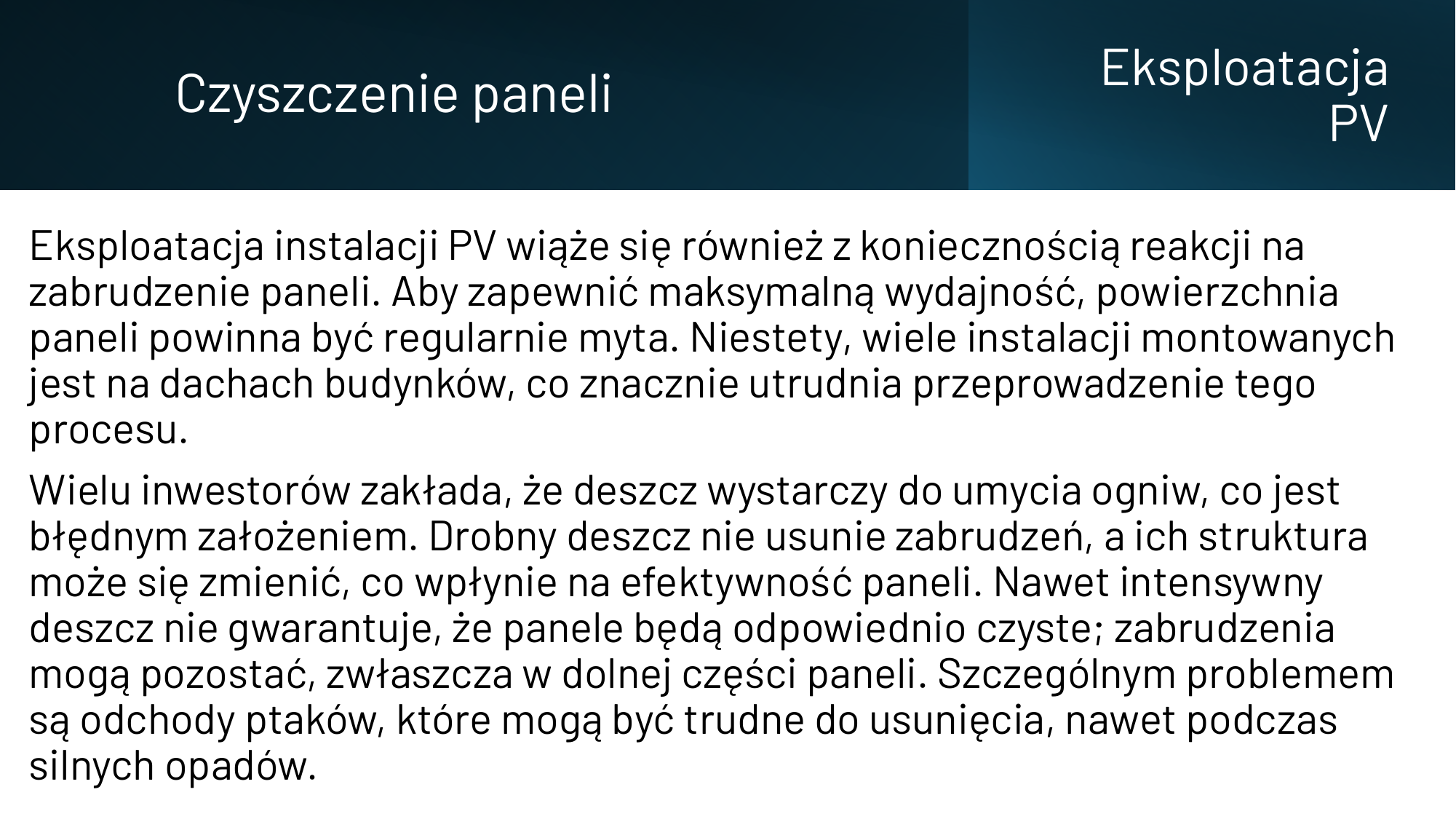

Czyszczenie paneli
# Eksploatacja PV
Eksploatacja instalacji PV wiąże się również z koniecznością reakcji na zabrudzenie paneli. Aby zapewnić maksymalną wydajność, powierzchnia paneli powinna być regularnie myta. Niestety, wiele instalacji montowanych jest na dachach budynków, co znacznie utrudnia przeprowadzenie tego procesu.
Wielu inwestorów zakłada, że deszcz wystarczy do umycia ogniw, co jest błędnym założeniem. Drobny deszcz nie usunie zabrudzeń, a ich struktura może się zmienić, co wpłynie na efektywność paneli. Nawet intensywny deszcz nie gwarantuje, że panele będą odpowiednio czyste; zabrudzenia mogą pozostać, zwłaszcza w dolnej części paneli. Szczególnym problemem są odchody ptaków, które mogą być trudne do usunięcia, nawet podczas silnych opadów.